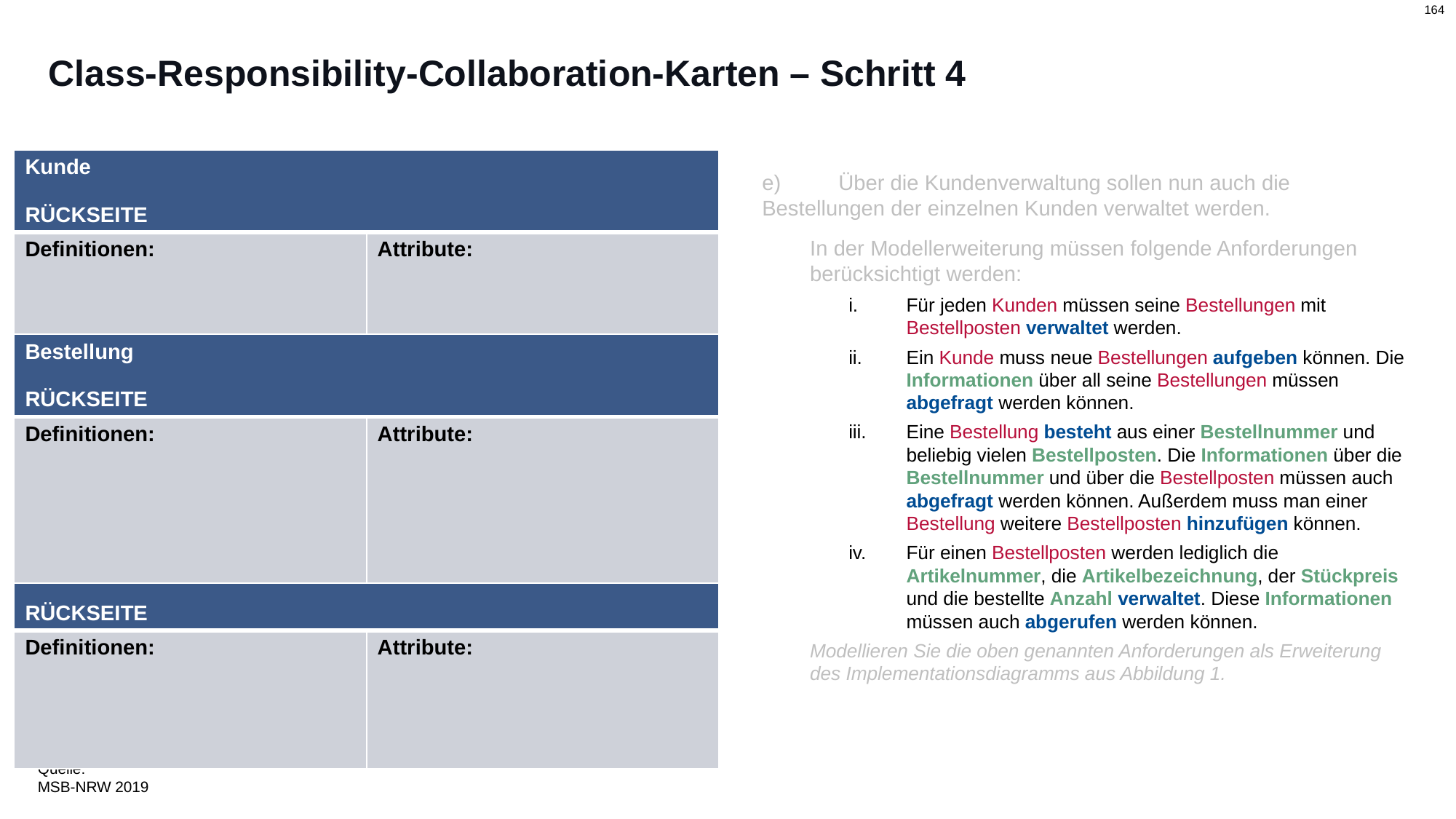

# Class-Responsibility-Collaboration-Karten – Schritt 4
e)	Über die Kundenverwaltung sollen nun auch die 	Bestellungen der einzelnen Kunden verwaltet werden.
In der Modellerweiterung müssen folgende Anforderungen berücksichtigt werden:
i. 	Für jeden Kunden müssen seine Bestellungen mit Bestellposten verwaltet werden.
ii. 	Ein Kunde muss neue Bestellungen aufgeben können. Die Informationen über all seine Bestellungen müssen abgefragt werden können.
iii.	Eine Bestellung besteht aus einer Bestellnummer und beliebig vielen Bestellposten. Die Informationen über die Bestellnummer und über die Bestellposten müssen auch abgefragt werden können. Außerdem muss man einer Bestellung weitere Bestellposten hinzufügen können.
iv.	Für einen Bestellposten werden lediglich die Artikelnummer, die Artikelbezeichnung, der Stückpreis und die bestellte Anzahl verwaltet. Diese Informationen müssen auch abgerufen werden können.
Modellieren Sie die oben genannten Anforderungen als Erweiterung des Implementationsdiagramms aus Abbildung 1.

| Kunde Rückseite |  |
| --- | --- |
| Definitionen: | Attribute: |
| Bestellung Rückseite |  |
| --- | --- |
| Definitionen: | Attribute: |
| Bestellposten Rückseite |  |
| --- | --- |
| Definitionen: | Attribute: |
Quelle:
MSB-NRW 2019